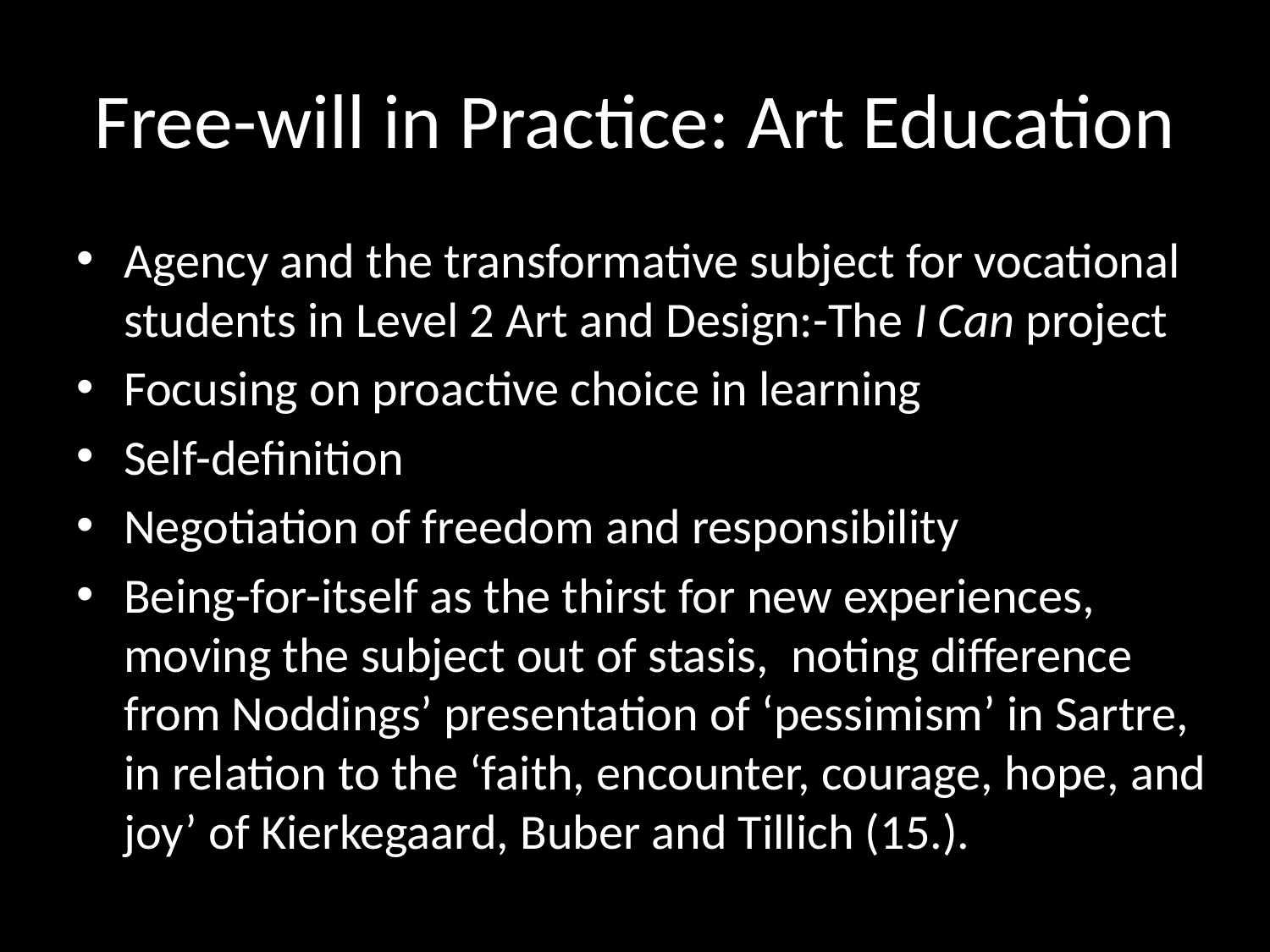

# Free-will in Practice: Art Education
Agency and the transformative subject for vocational students in Level 2 Art and Design:-The I Can project
Focusing on proactive choice in learning
Self-definition
Negotiation of freedom and responsibility
Being-for-itself as the thirst for new experiences, moving the subject out of stasis,  noting difference from Noddings’ presentation of ‘pessimism’ in Sartre, in relation to the ‘faith, encounter, courage, hope, and joy’ of Kierkegaard, Buber and Tillich (15.).